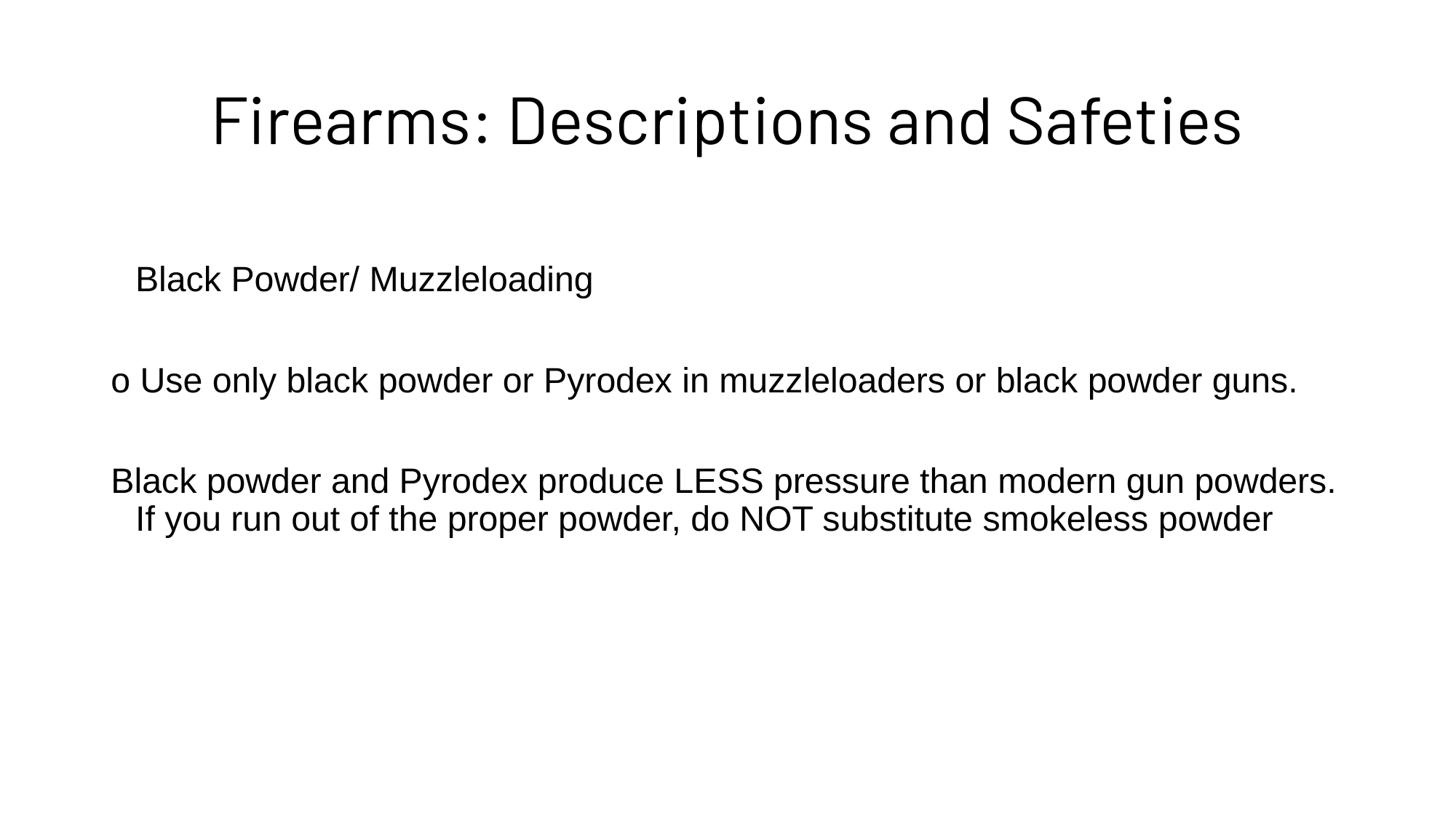

# Firearms: Descriptions and Safeties
Black Powder/ Muzzleloading

o Use only black powder or Pyrodex in muzzleloaders or black powder guns.

Black powder and Pyrodex produce LESS pressure than modern gun powders. If you run out of the proper powder, do NOT substitute smokeless powder